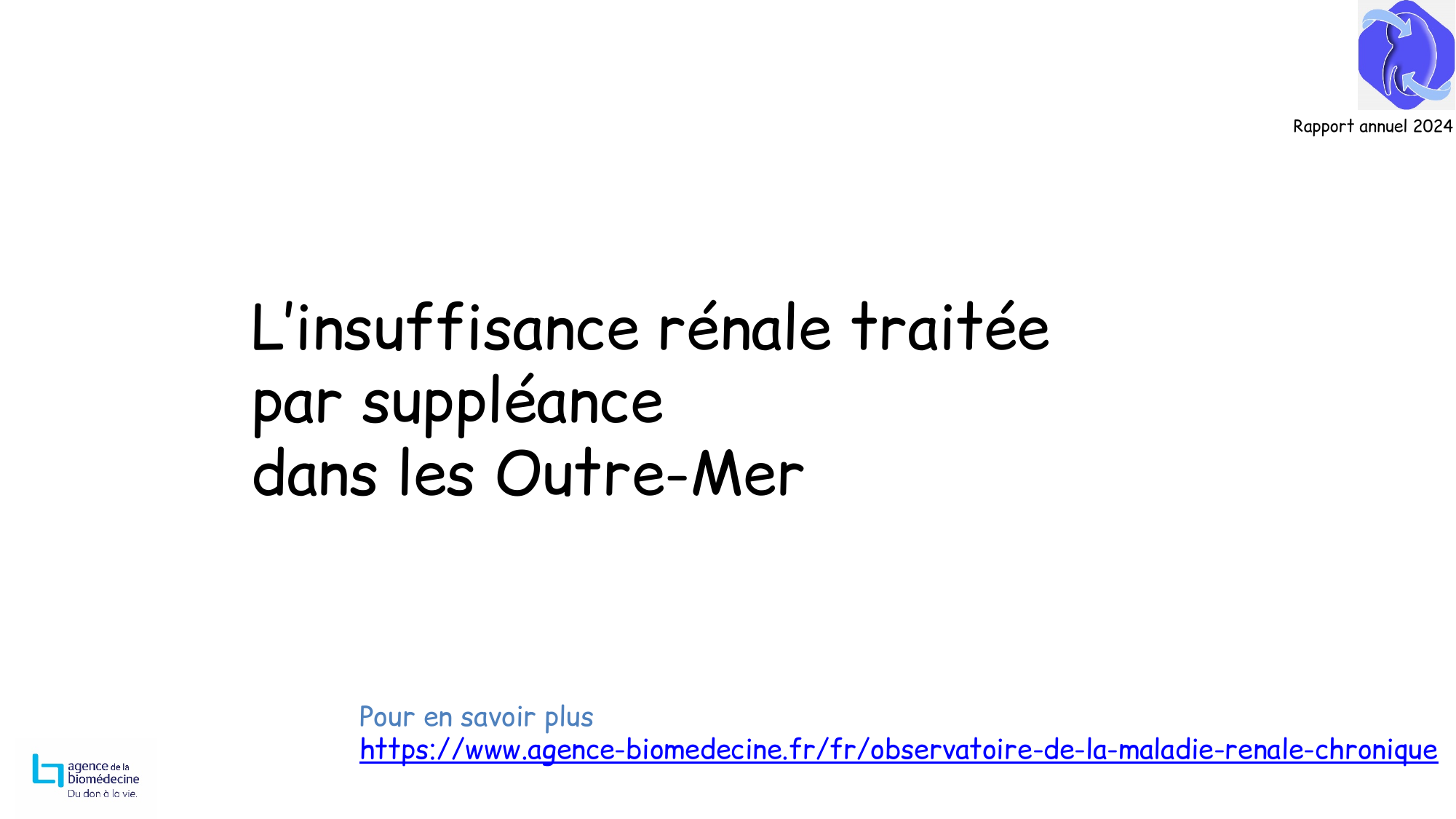

L’insuffisance rénale traitée
par suppléance
dans les Outre-Mer
Pour en savoir plus
https://www.agence-biomedecine.fr/fr/observatoire-de-la-maladie-renale-chronique